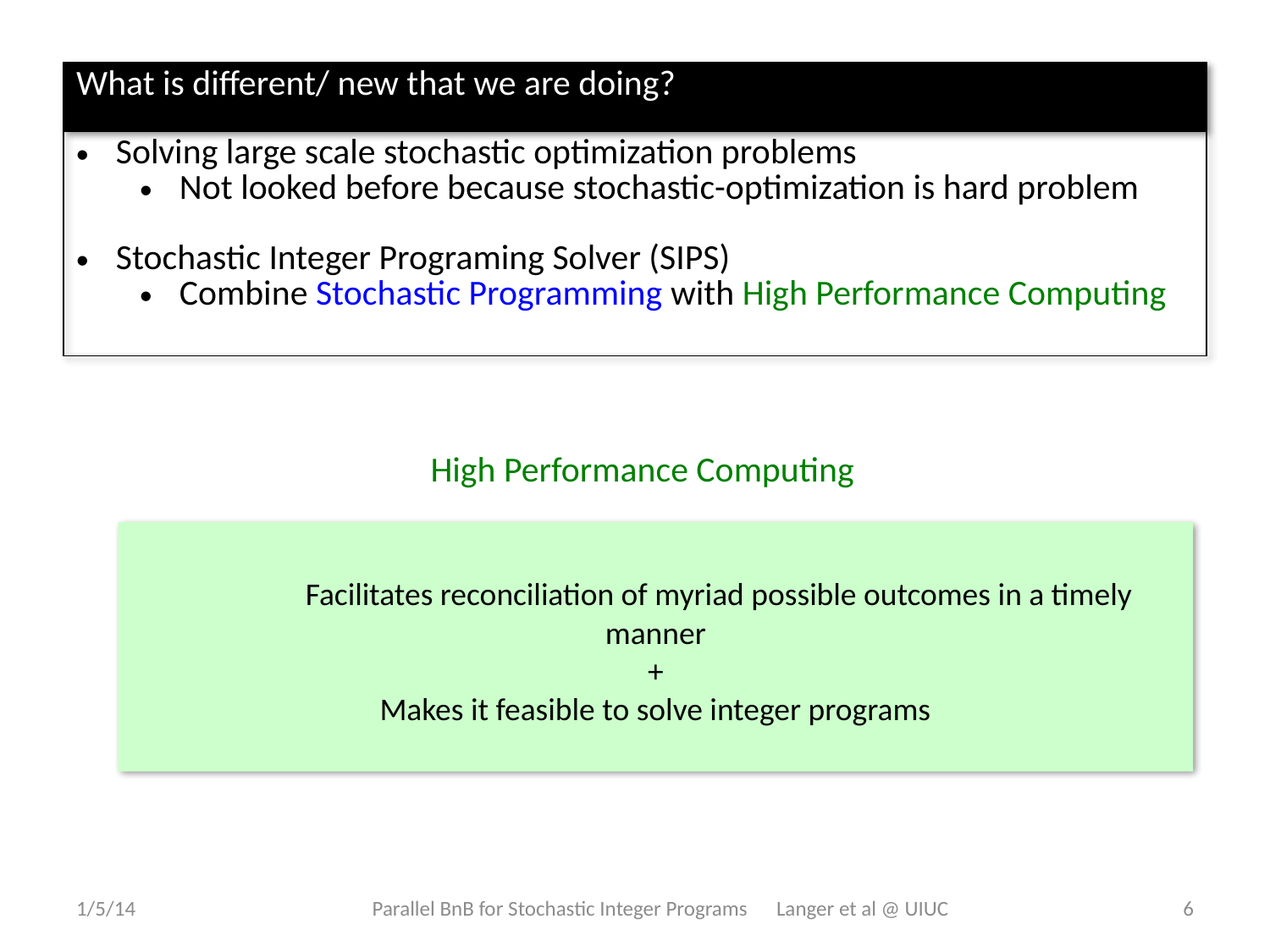

| What is different/ new that we are doing? |
| --- |
| Solving large scale stochastic optimization problems Not looked before because stochastic-optimization is hard problem Stochastic Integer Programing Solver (SIPS) Combine Stochastic Programming with High Performance Computing |
High Performance Computing

	Facilitates reconciliation of myriad possible outcomes in a timely manner
+
Makes it feasible to solve integer programs

1/5/14
Parallel BnB for Stochastic Integer Programs      Langer et al @ UIUC
6